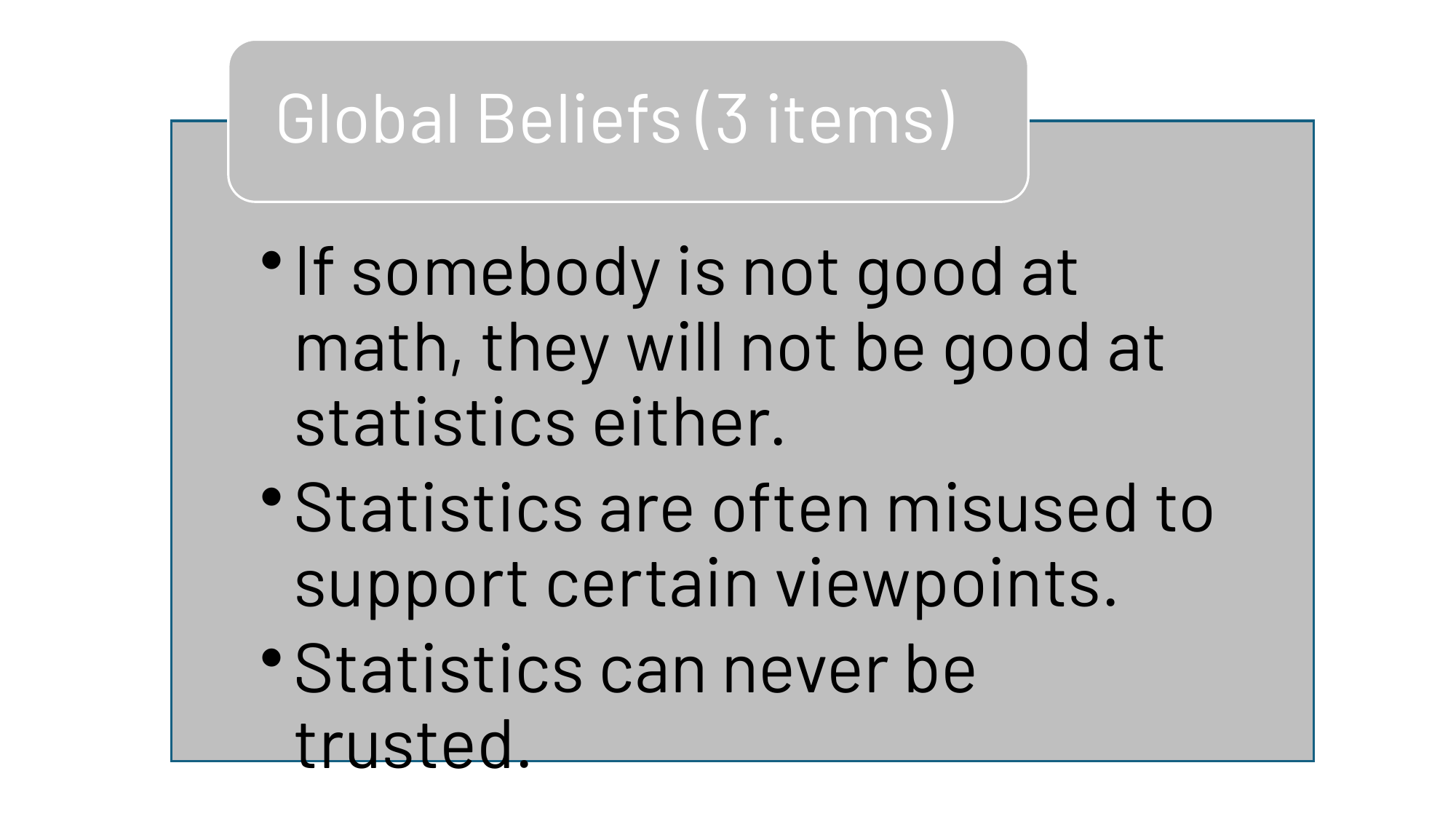

If somebody is not good at math, they will not be good at statistics either.
Statistics are often misused to support certain viewpoints.
Statistics can never be trusted.
Global Beliefs (3 items)